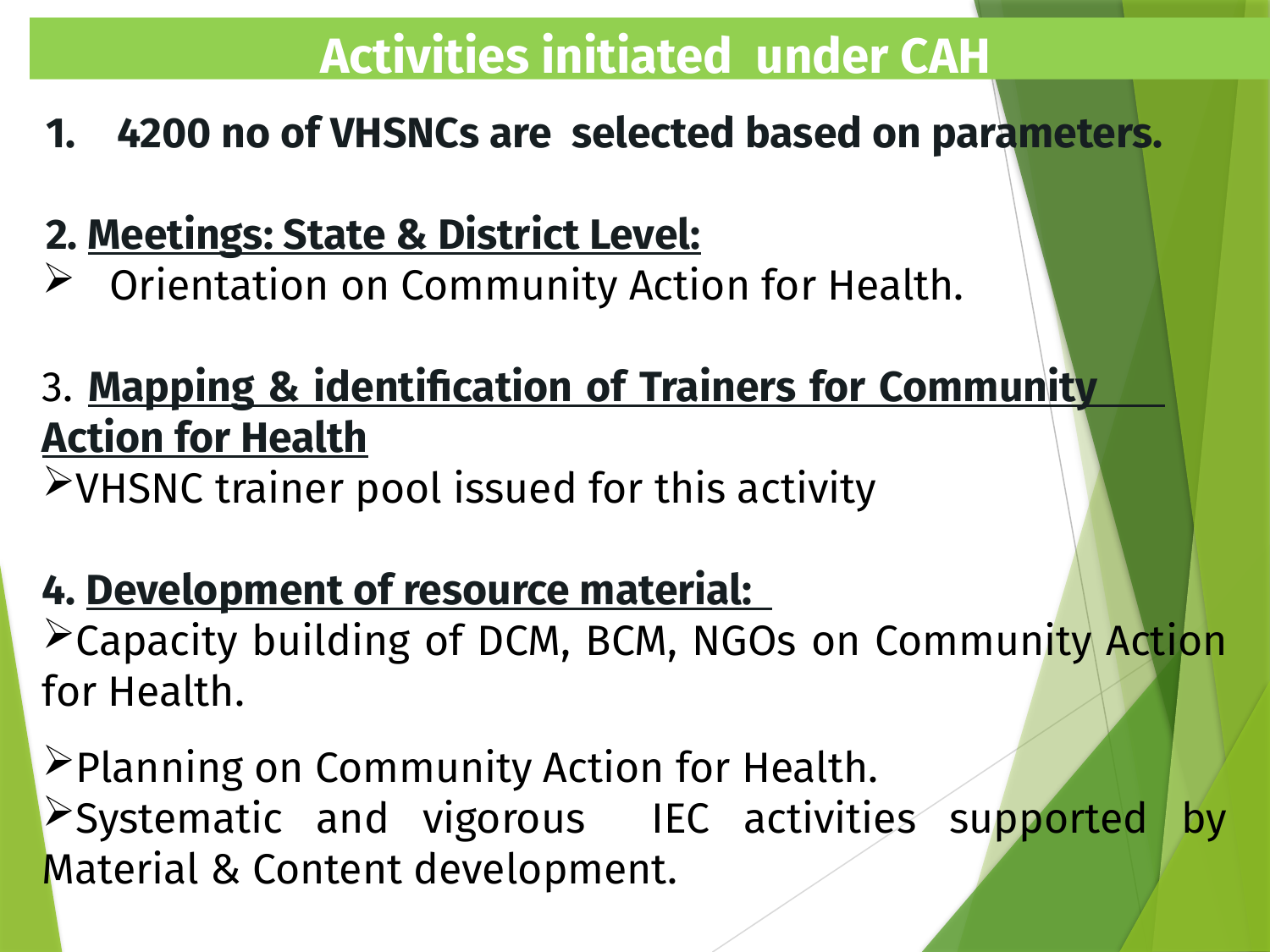

Activities initiated  under CAH
4200 no of VHSNCs are  selected based on parameters.

2. Meetings: State & District Level:
   Orientation on Community Action for Health.

3. Mapping & identification of Trainers for Community     	Action for Health
VHSNC trainer pool issued for this activity

4. Development of resource material:
Capacity building of DCM, BCM, NGOs on Community Action for Health.
Planning on Community Action for Health.
Systematic and vigorous  IEC activities supported by Material & Content development.